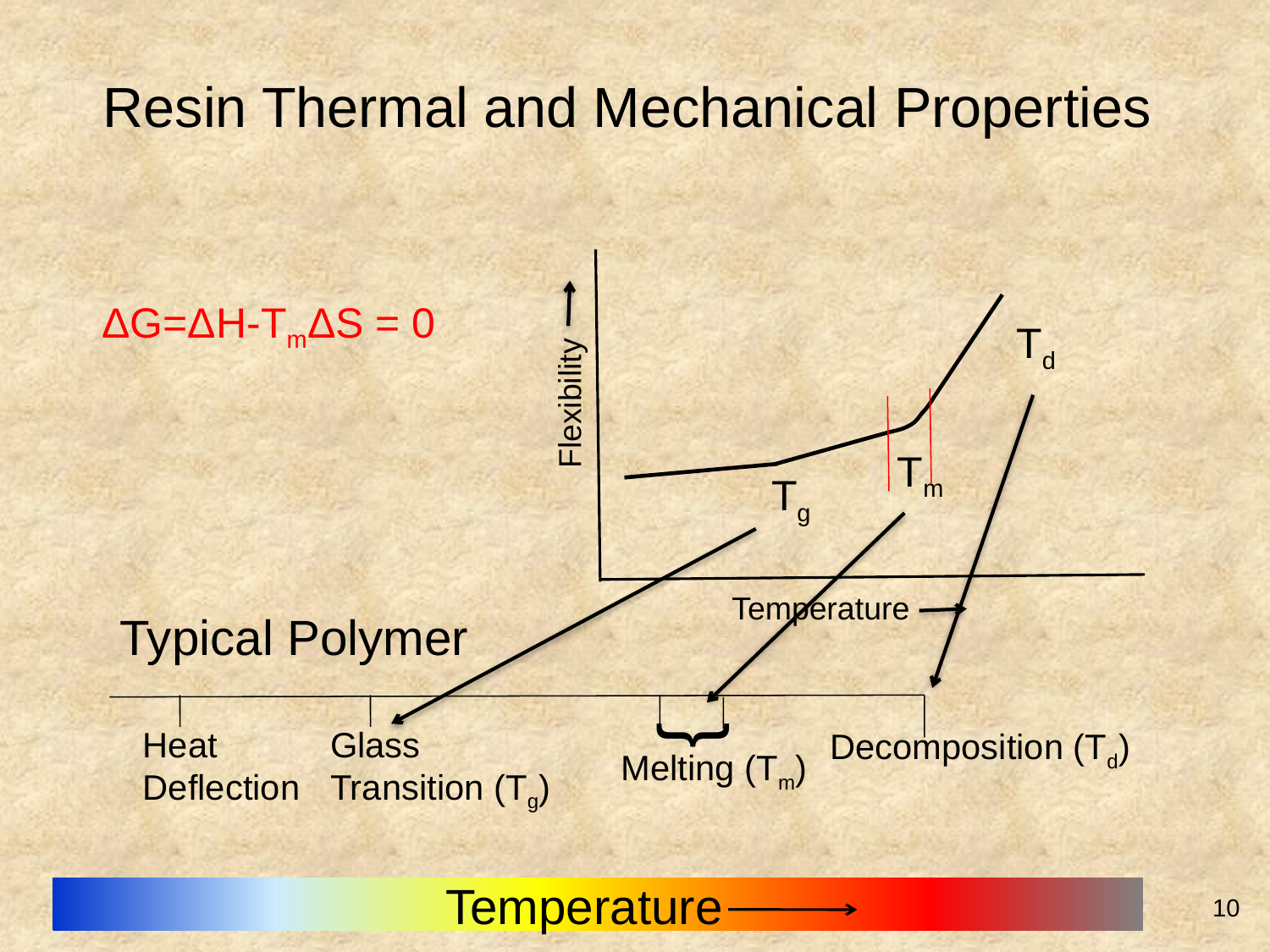

# Resin Thermal and Mechanical Properties
ΔG=ΔH-TmΔS = 0
Td
Flexibility

Tm
Tg
Temperature
Typical Polymer
{

Heat Deflection
Glass Transition (Tg)

Decomposition (Td)
Melting (Tm)
Temperature

10